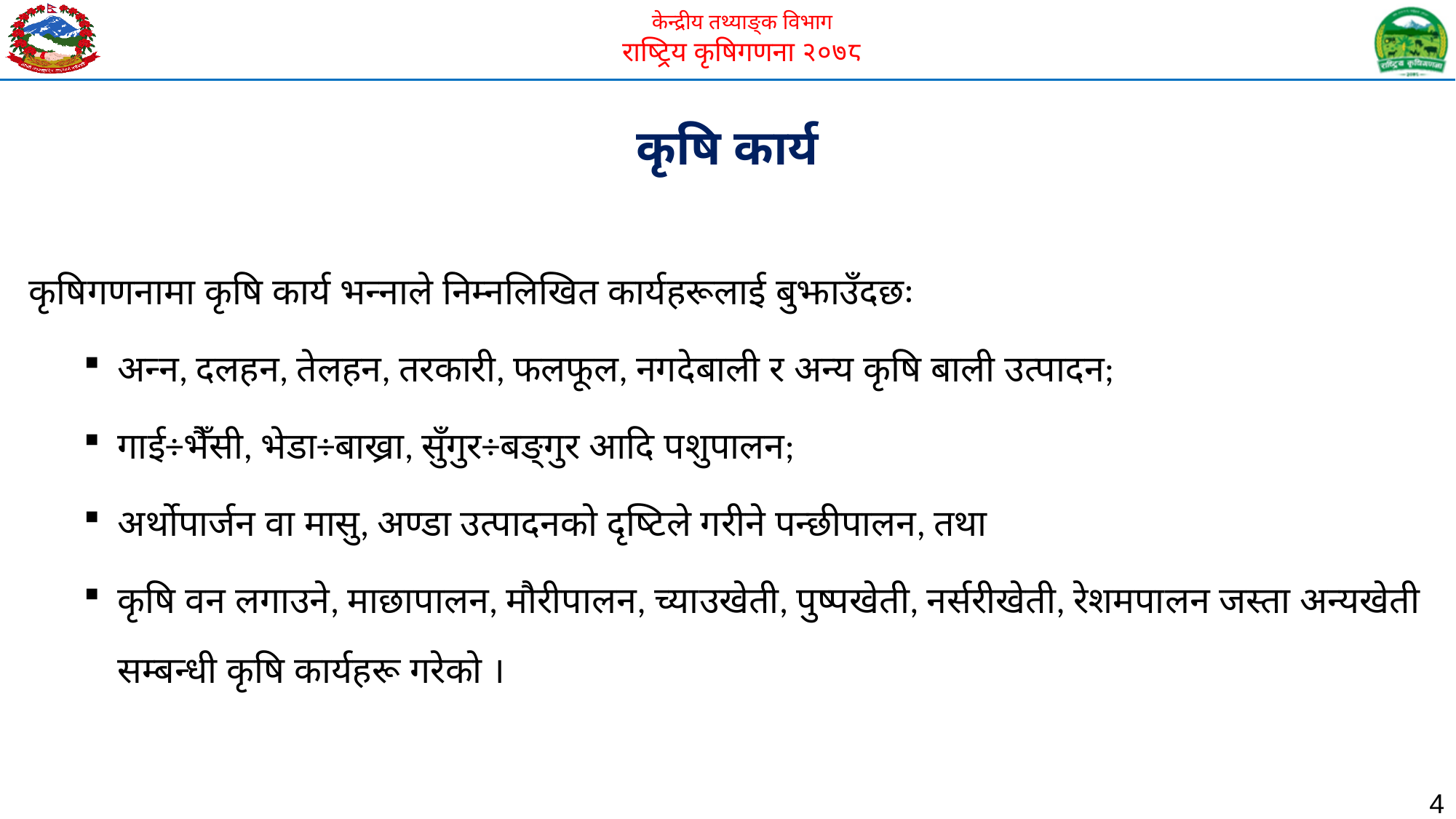

कृषि कार्य

कृषिगणनामा कृषि कार्य भन्नाले निम्नलिखित कार्यहरूलाई बुझाउँदछः
अन्न, दलहन, तेलहन, तरकारी, फलफूल, नगदेबाली र अन्य कृषि बाली उत्पादन;
गाई÷भैँसी, भेडा÷बाख्रा, सुँगुर÷बङ्गुर आदि पशुपालन;
अर्थोपार्जन वा मासु, अण्डा उत्पादनको दृष्टिले गरीने पन्छीपालन, तथा
कृषि वन लगाउने, माछापालन, मौरीपालन, च्याउखेती, पुष्पखेती, नर्सरीखेती, रेशमपालन जस्ता अन्यखेती सम्बन्धी कृषि कार्यहरू गरेको ।

4